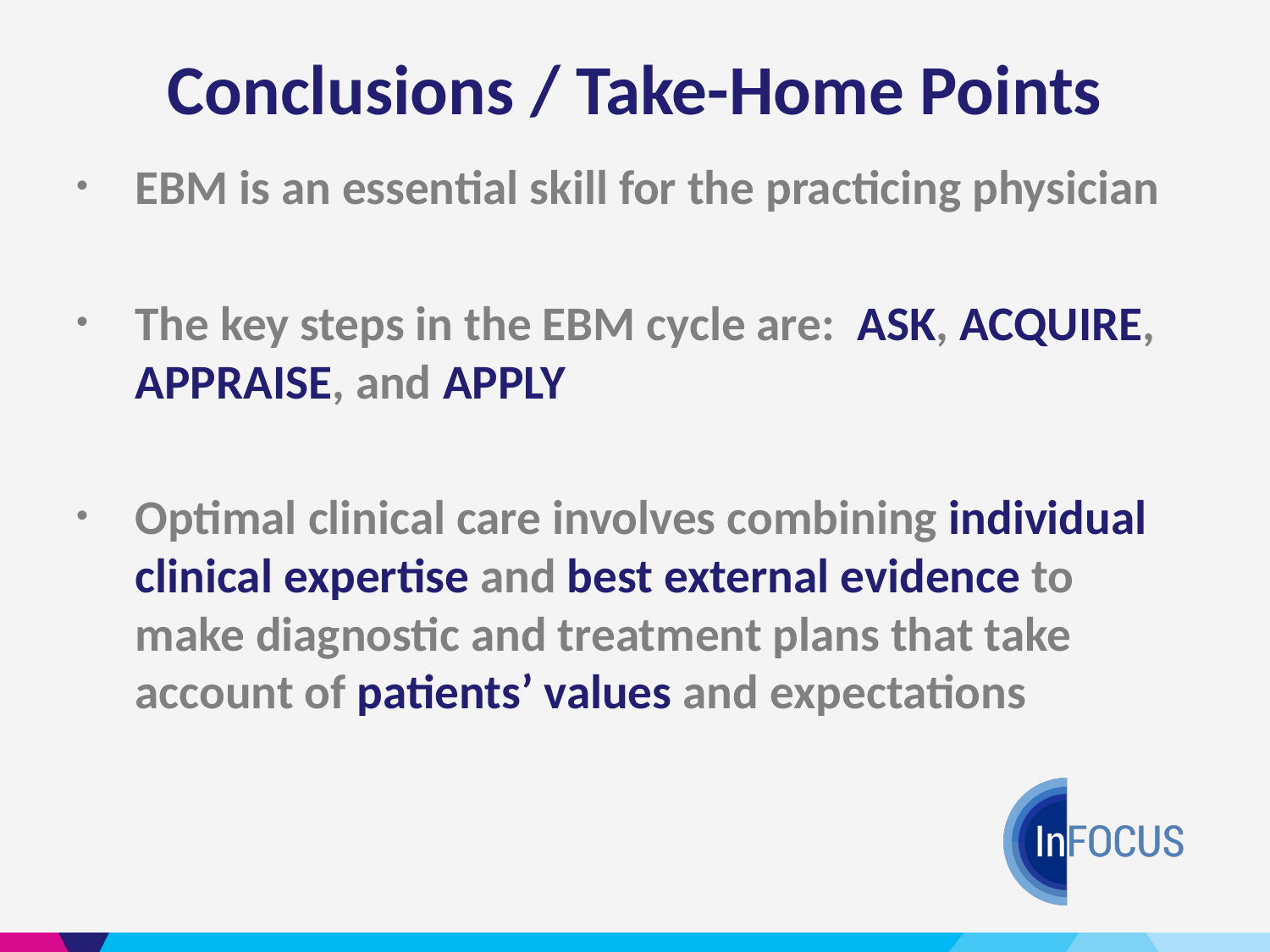

# Conclusions / Take-Home Points
EBM is an essential skill for the practicing physician

The key steps in the EBM cycle are:  ASK, ACQUIRE, APPRAISE, and APPLY

Optimal clinical care involves combining individual clinical expertise and best external evidence to make diagnostic and treatment plans that take account of patients’ values and expectations